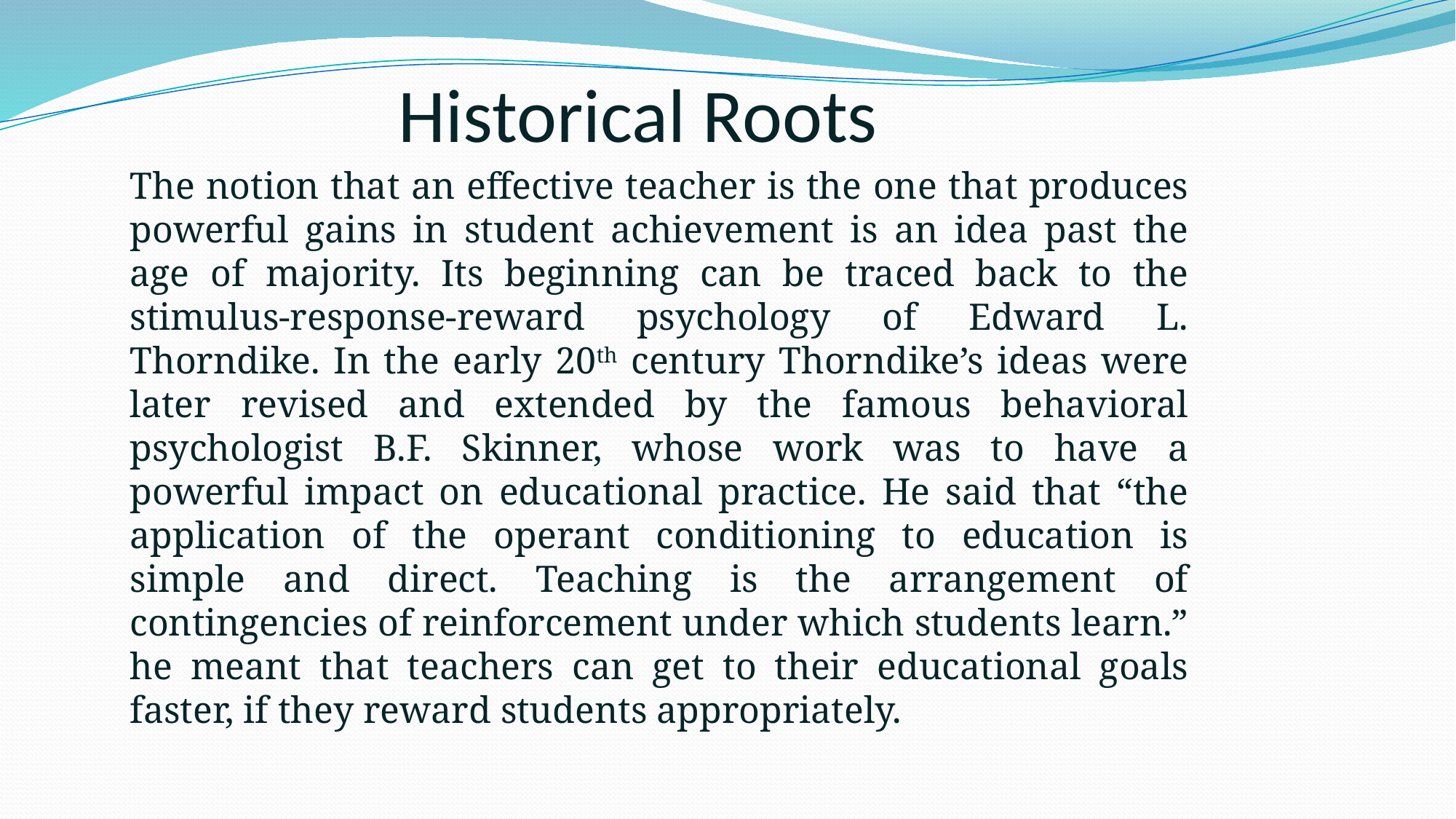

# Historical Roots
The notion that an effective teacher is the one that produces powerful gains in student achievement is an idea past the age of majority. Its beginning can be traced back to the stimulus-response-reward psychology of Edward L. Thorndike. In the early 20th century Thorndike’s ideas were later revised and extended by the famous behavioral psychologist B.F. Skinner, whose work was to have a powerful impact on educational practice. He said that “the application of the operant conditioning to education is simple and direct. Teaching is the arrangement of contingencies of reinforcement under which students learn.” he meant that teachers can get to their educational goals faster, if they reward students appropriately.